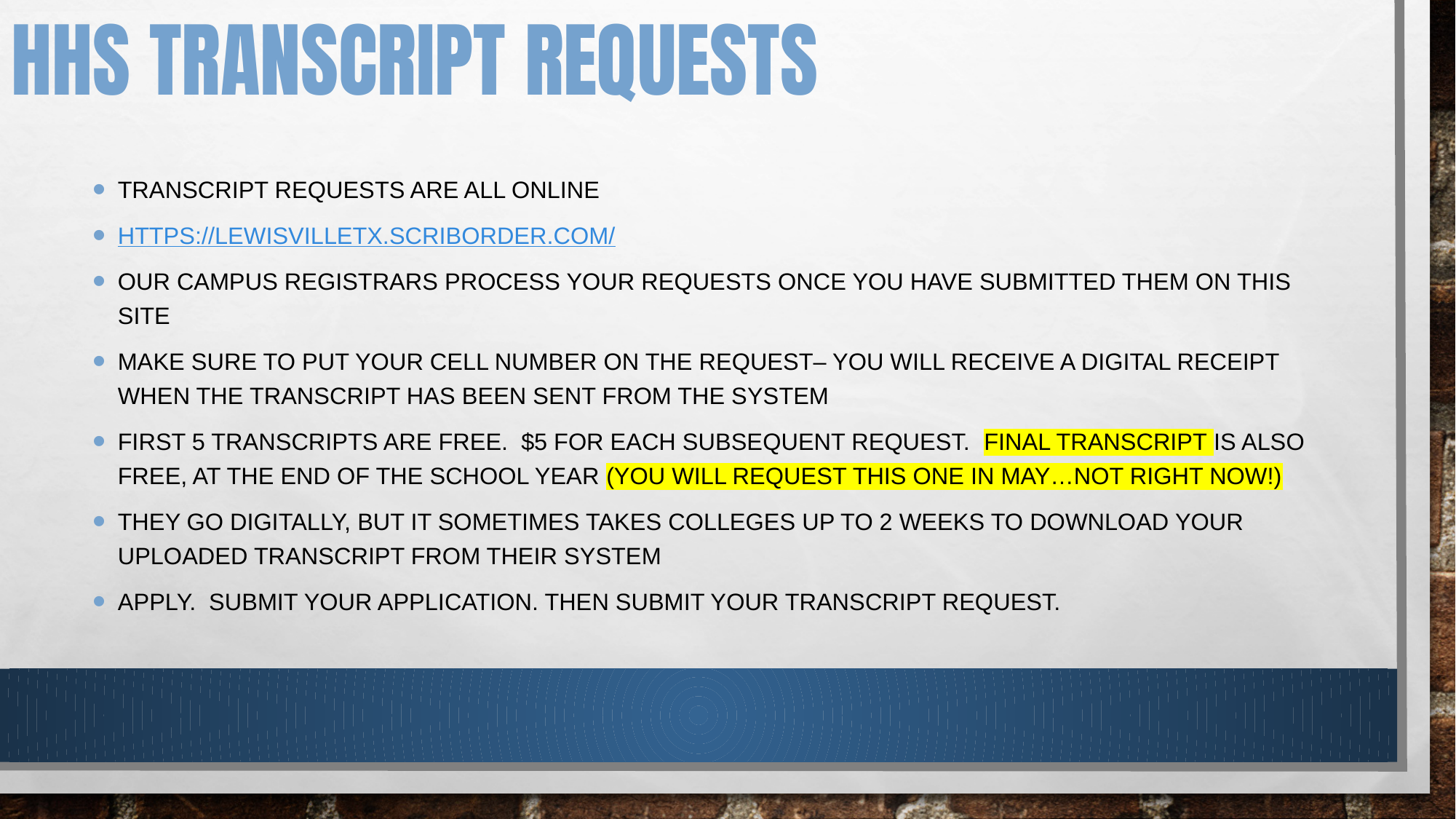

# HHS Transcript Requests
Transcript requests are all online
https://lewisvilletx.scriborder.com/
Our Campus Registrars process your requests once you have submitted them on this site
Make sure to put your cell number on the request– you will receive a digital receipt when the transcript has been sent from the system
First 5 transcripts are free.  $5 for each subsequent request.  Final transcript is also free, at the end of the school year (You will request this one in May…not right now!)
They go digitally, but it sometimes takes colleges up to 2 weeks to download your uploaded transcript from their system
Apply.  Submit your application. THEN submit your transcript request.